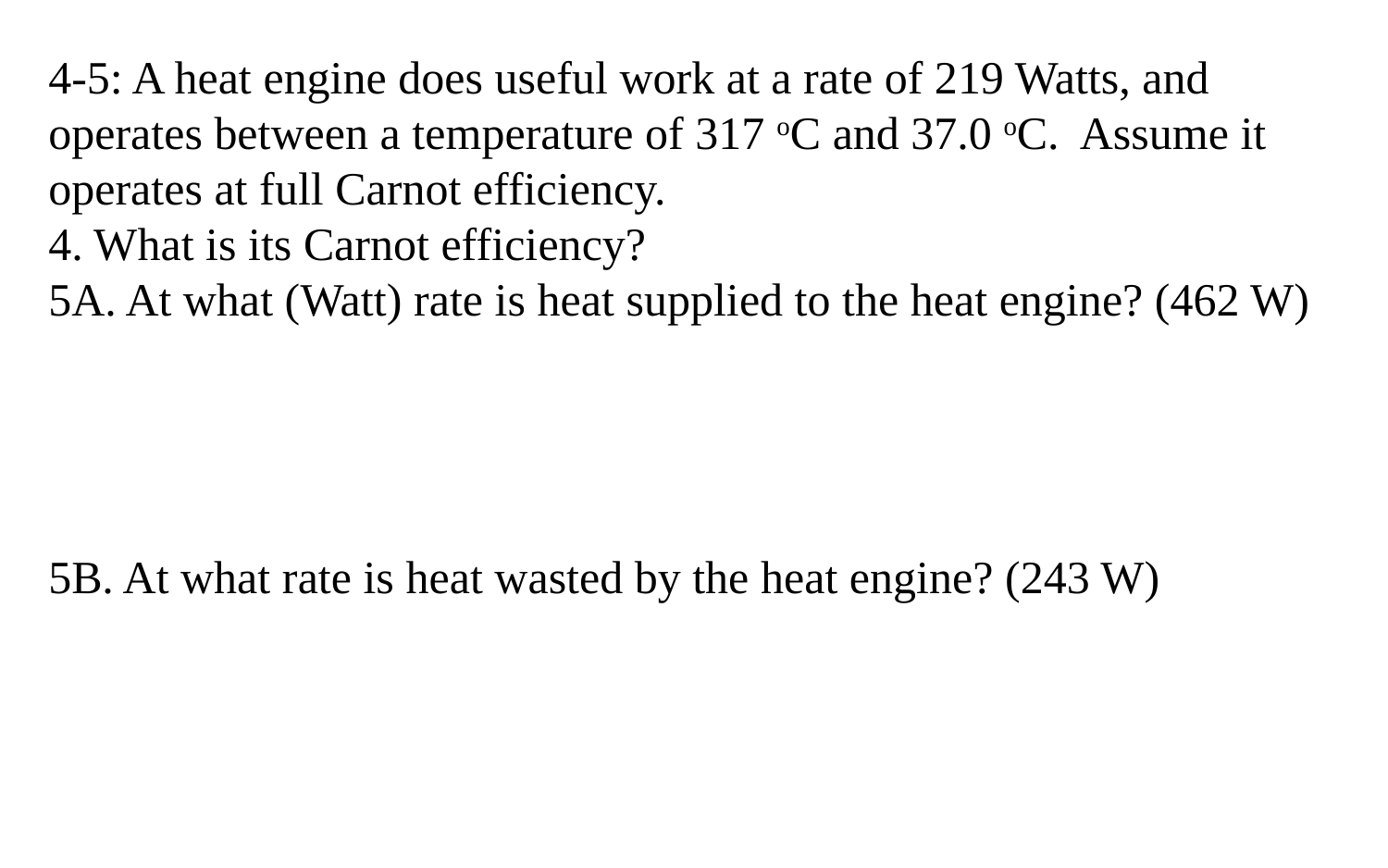

4-5: A heat engine does useful work at a rate of 219 Watts, and operates between a temperature of 317 oC and 37.0 oC.  Assume it operates at full Carnot efficiency.
4. What is its Carnot efficiency?
5A. At what (Watt) rate is heat supplied to the heat engine? (462 W)

5B. At what rate is heat wasted by the heat engine? (243 W)